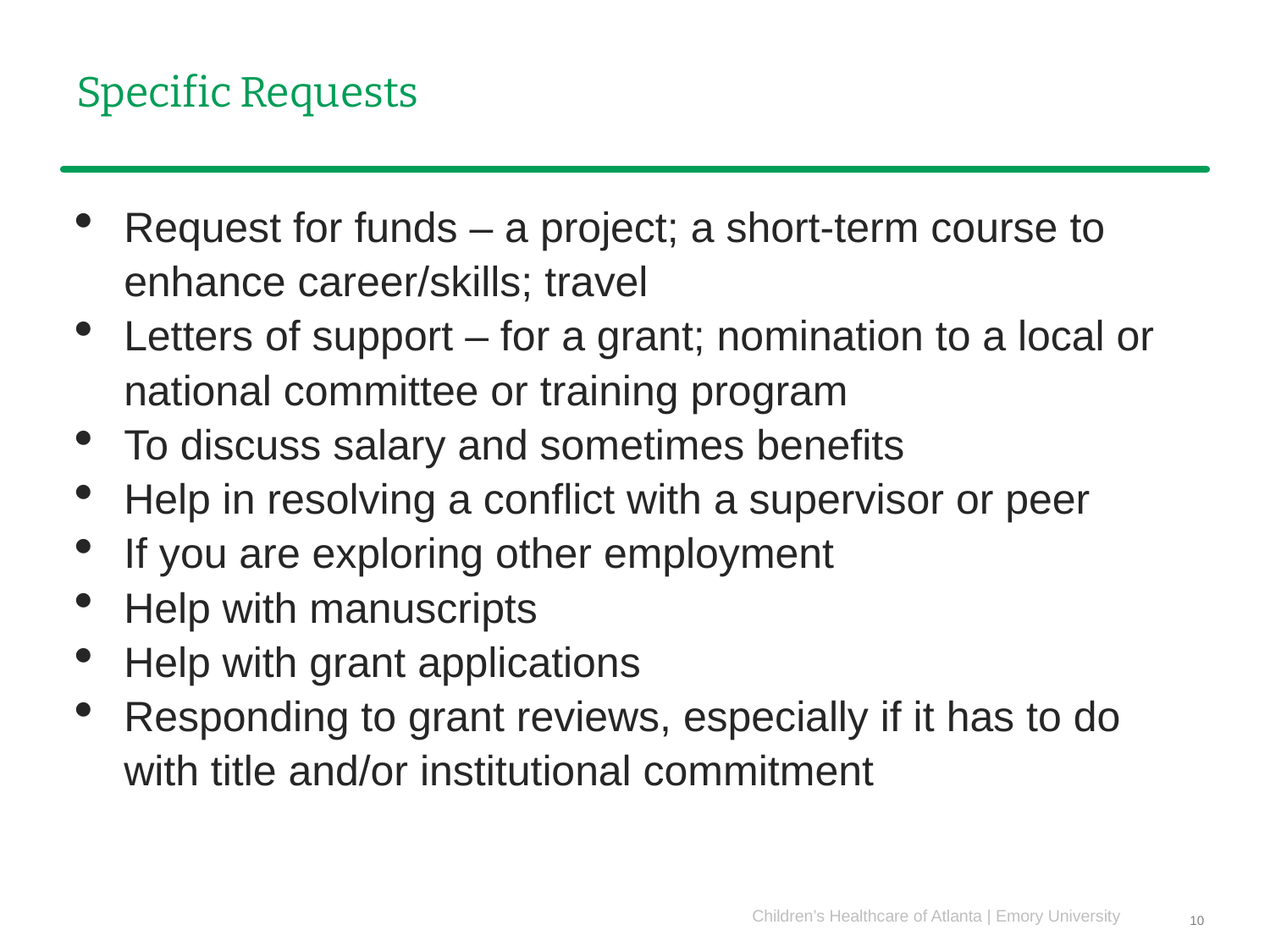

# Specific Requests
Request for funds – a project; a short-term course to enhance career/skills; travel
Letters of support – for a grant; nomination to a local or national committee or training program
To discuss salary and sometimes benefits
Help in resolving a conflict with a supervisor or peer
If you are exploring other employment
Help with manuscripts
Help with grant applications
Responding to grant reviews, especially if it has to do with title and/or institutional commitment

10